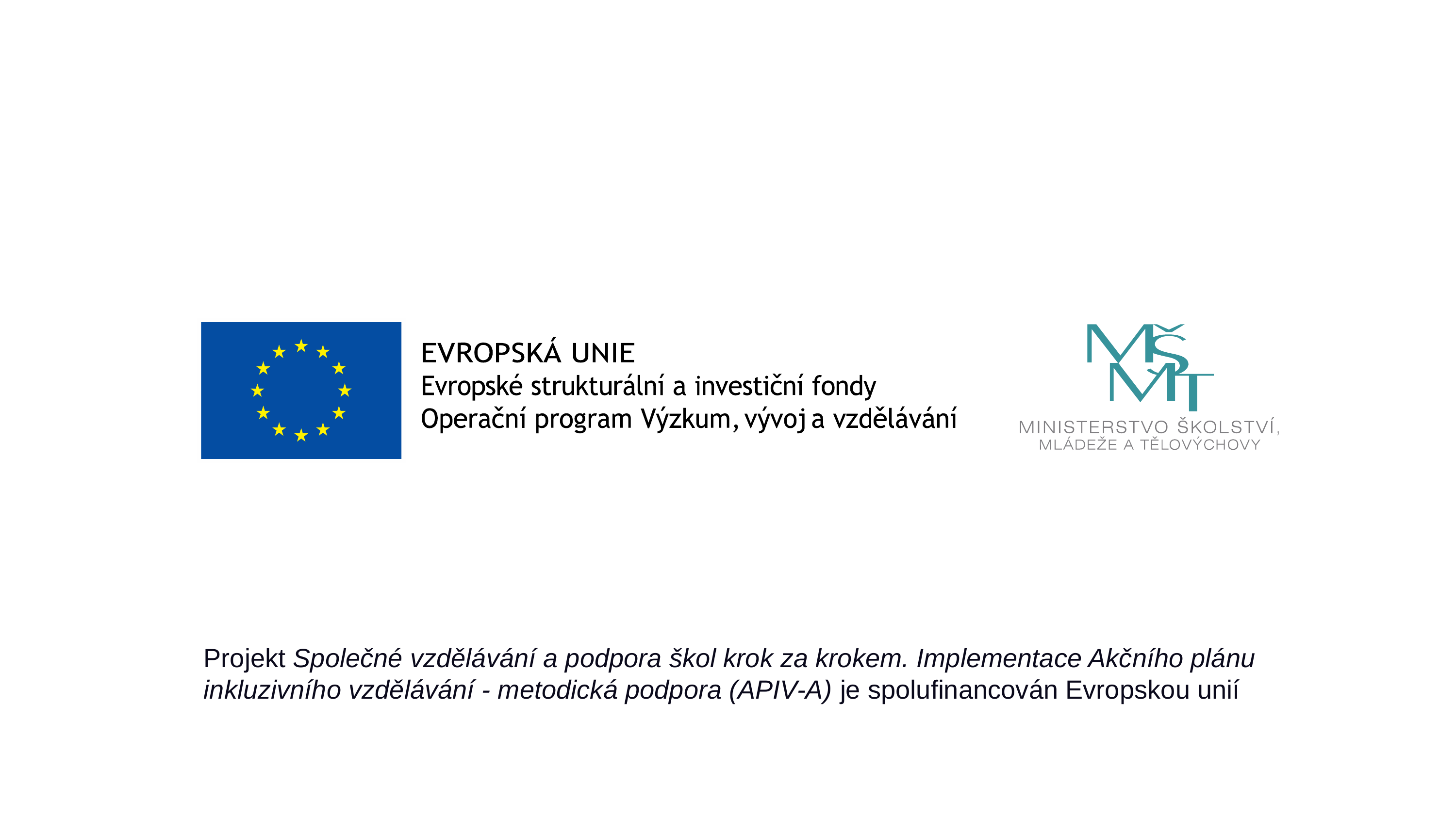

Projekt Společné vzdělávání a podpora škol krok za krokem. Implementace Akčního plánu inkluzivního vzdělávání - metodická podpora (APIV-A) je spolufinancován Evropskou unií